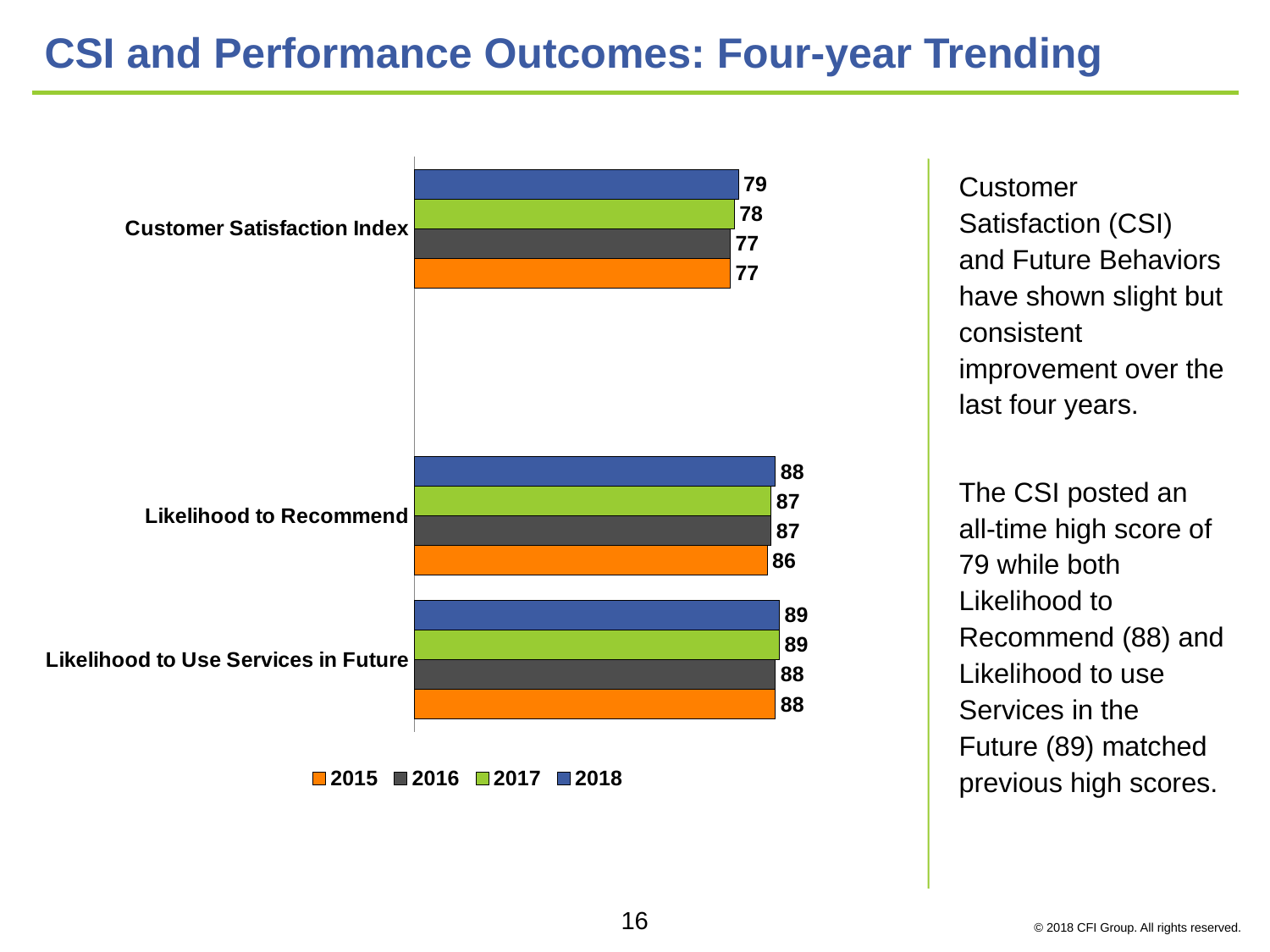

# CSI and Performance Outcomes: Four-year Trending

### Chart

| Category | 2018 | 2017 | 2016 | 2015 |
|---|---|---|---|---|
| Customer Satisfaction Index | 79.0 | 78.0 | 77.0 | 77.0 |
|  | None | None | None | None |
| Likelihood to Recommend | 88.0 | 87.0 | 87.0 | 86.0 |
| Likelihood to Use Services in Future | 89.0 | 89.0 | 88.0 | 88.0 |
Customer Satisfaction (CSI) and Future Behaviors have shown slight but consistent improvement over the last four years.

The CSI posted an all-time high score of 79 while both Likelihood to Recommend (88) and Likelihood to use Services in the Future (89) matched previous high scores.